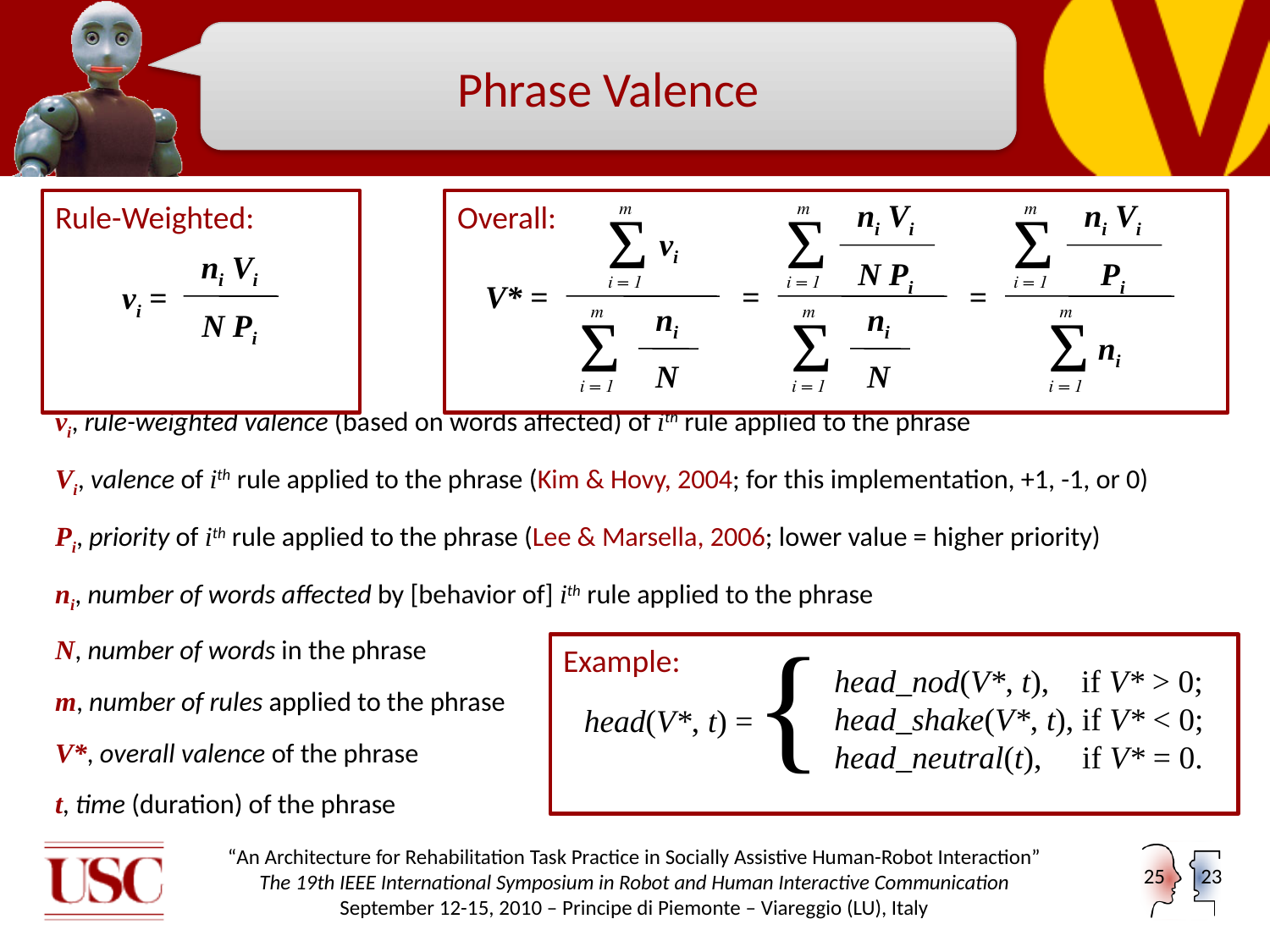

# Phrase Valence

vi, rule-weighted valence (based on words affected) of ith rule applied to the phrase
Vi, valence of ith rule applied to the phrase (Kim & Hovy, 2004; for this implementation, +1, -1, or 0)
Pi, priority of ith rule applied to the phrase (Lee & Marsella, 2006; lower value = higher priority)
ni, number of words affected by [behavior of] ith rule applied to the phrase
N, number of words in the phrase
m, number of rules applied to the phrase
V*, overall valence of the phrase
t, time (duration) of the phrase
Rule-Weighted:
ni Vi

N Pi
vi =
m
Σ
i = 1
vi
m
Σ
i = 1
ni

N

V* =
m
Σ
i = 1
ni Vi

N Pi
m
Σ
i = 1
ni

N

=
m
Σ
i = 1
ni Vi

Pi
m
Σ
i = 1
ni

=
Overall:
{
head_nod(V*, t),    if V* > 0;
head_shake(V*, t), if V* < 0;
head_neutral(t),     if V* = 0.
head(V*, t) =
Example: